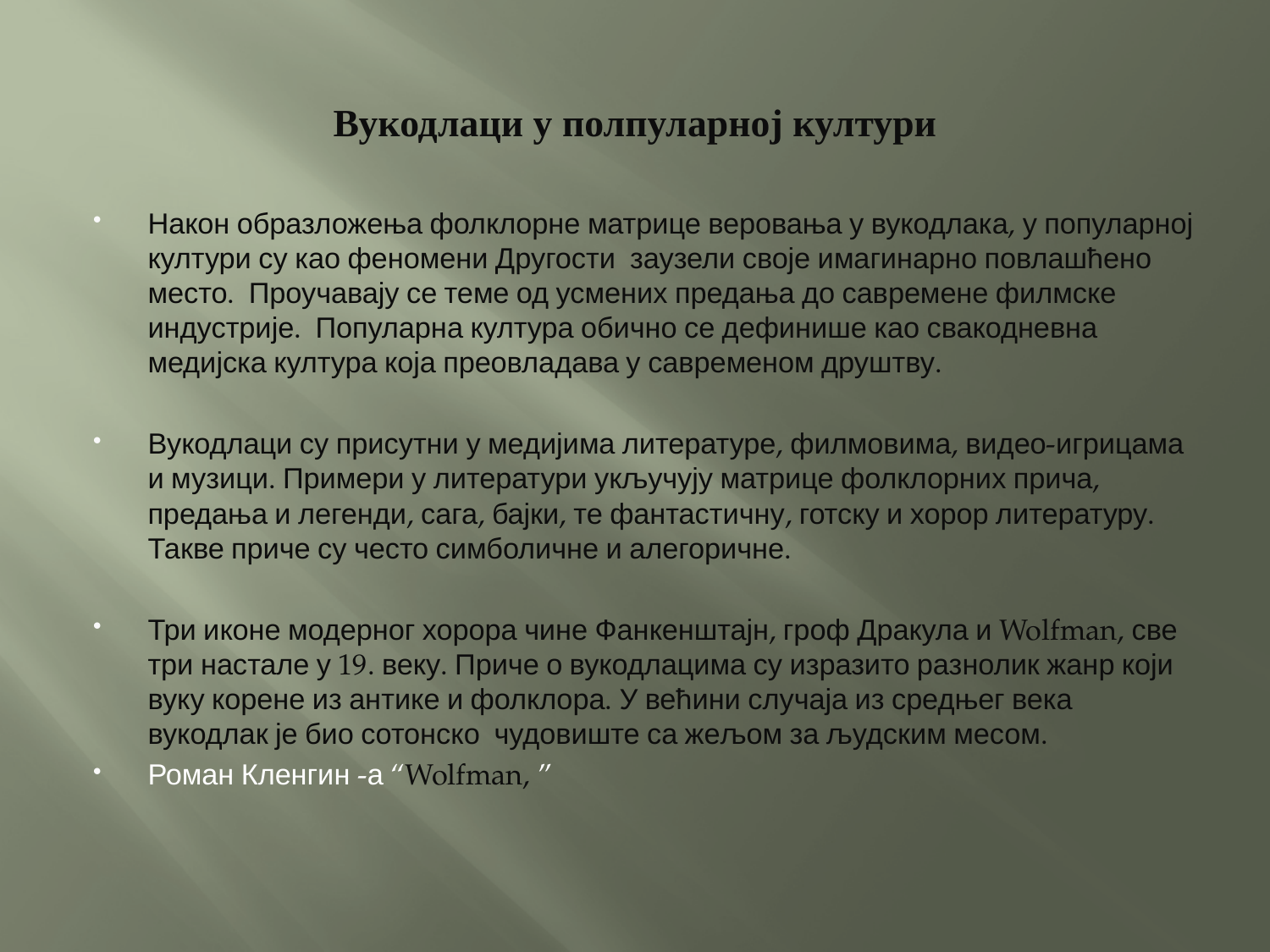

# Вукодлаци у полпуларној култури
Након образложења фолклорне матрице веровања у вукодлака, у популарној култури су као феномени Другости  заузели своје имагинарно повлашћено место.  Проучавају се теме од усмених предања до савремене филмске индустрије.  Популарна култура обично се дефинише као свакодневна медијска култура која преовладава у савременом друштву.

Вукодлаци су присутни у медијима литературе, филмовима, видео-игрицама и музици. Примери у литератури укључују матрице фолклорних прича, предања и легенди, сага, бајки, те фантастичну, готску и хорор литературу. Такве приче су често симболичне и алегоричне.

Три иконе модерног хорора чине Фанкенштајн, гроф Дракула и Wolfman, све три настале у 19. веку. Приче о вукодлацима су изразито разнолик жанр који вуку корене из антике и фолклора. У већини случаја из средњег века вукодлак је био сотонско  чудовиште са жељом за људским месом.
Роман Кленгин -а “Wolfman, ”